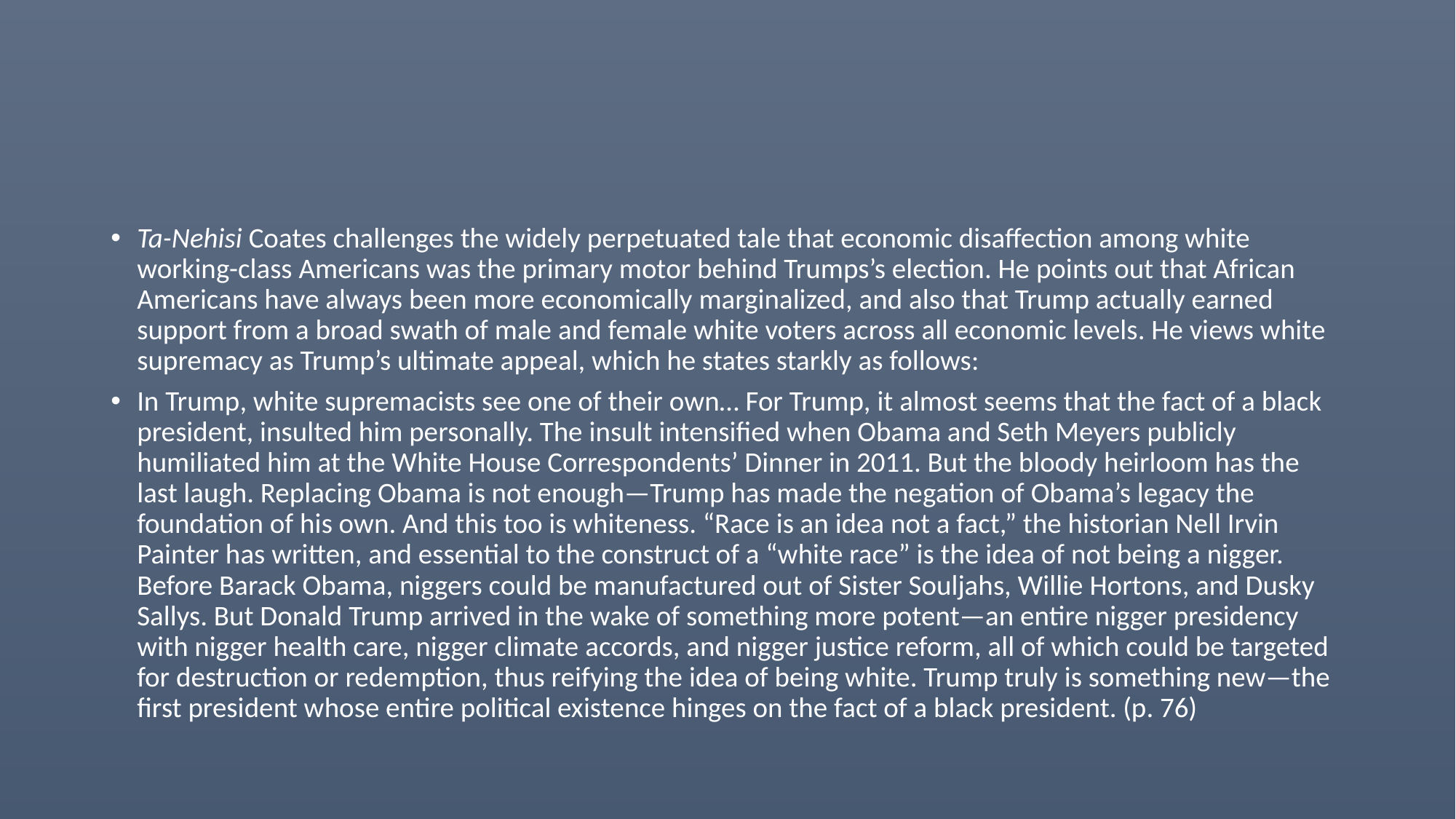

#
Ta-Nehisi Coates challenges the widely perpetuated tale that economic disaffection among white working-class Americans was the primary motor behind Trumps’s election. He points out that African Americans have always been more economically marginalized, and also that Trump actually earned support from a broad swath of male and female white voters across all economic levels. He views white supremacy as Trump’s ultimate appeal, which he states starkly as follows:
In Trump, white supremacists see one of their own… For Trump, it almost seems that the fact of a black president, insulted him personally. The insult intensified when Obama and Seth Meyers publicly humiliated him at the White House Correspondents’ Dinner in 2011. But the bloody heirloom has the last laugh. Replacing Obama is not enough—Trump has made the negation of Obama’s legacy the foundation of his own. And this too is whiteness. “Race is an idea not a fact,” the historian Nell Irvin Painter has written, and essential to the construct of a “white race” is the idea of not being a nigger. Before Barack Obama, niggers could be manufactured out of Sister Souljahs, Willie Hortons, and Dusky Sallys. But Donald Trump arrived in the wake of something more potent—an entire nigger presidency with nigger health care, nigger climate accords, and nigger justice reform, all of which could be targeted for destruction or redemption, thus reifying the idea of being white. Trump truly is something new—the first president whose entire political existence hinges on the fact of a black president. (p. 76)